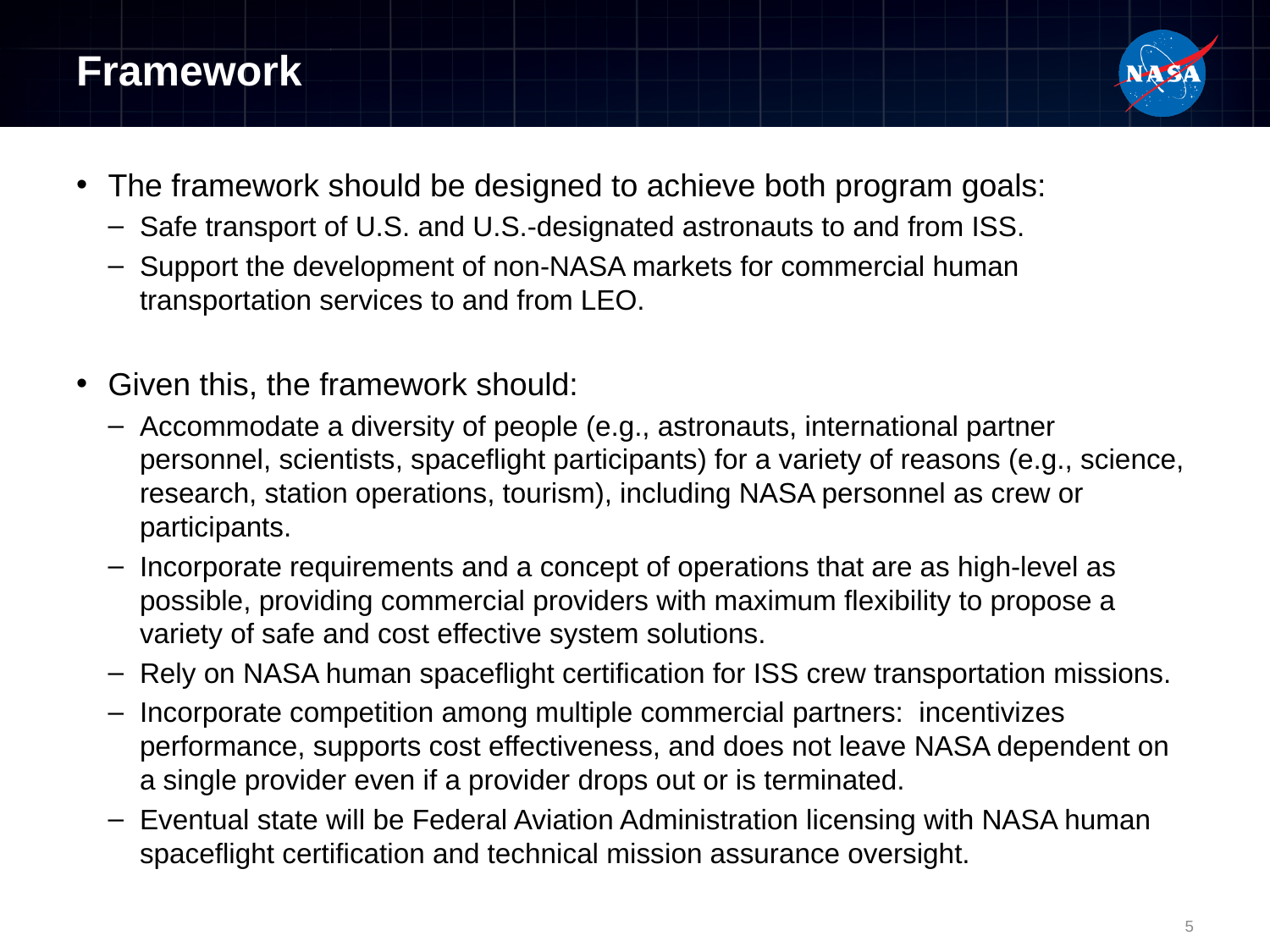

# Framework
The framework should be designed to achieve both program goals:
Safe transport of U.S. and U.S.-designated astronauts to and from ISS.
Support the development of non-NASA markets for commercial human transportation services to and from LEO.

Given this, the framework should:
Accommodate a diversity of people (e.g., astronauts, international partner personnel, scientists, spaceflight participants) for a variety of reasons (e.g., science, research, station operations, tourism), including NASA personnel as crew or participants.
Incorporate requirements and a concept of operations that are as high-level as possible, providing commercial providers with maximum flexibility to propose a variety of safe and cost effective system solutions.
Rely on NASA human spaceflight certification for ISS crew transportation missions.
Incorporate competition among multiple commercial partners:  incentivizes performance, supports cost effectiveness, and does not leave NASA dependent on a single provider even if a provider drops out or is terminated.
Eventual state will be Federal Aviation Administration licensing with NASA human spaceflight certification and technical mission assurance oversight.

5